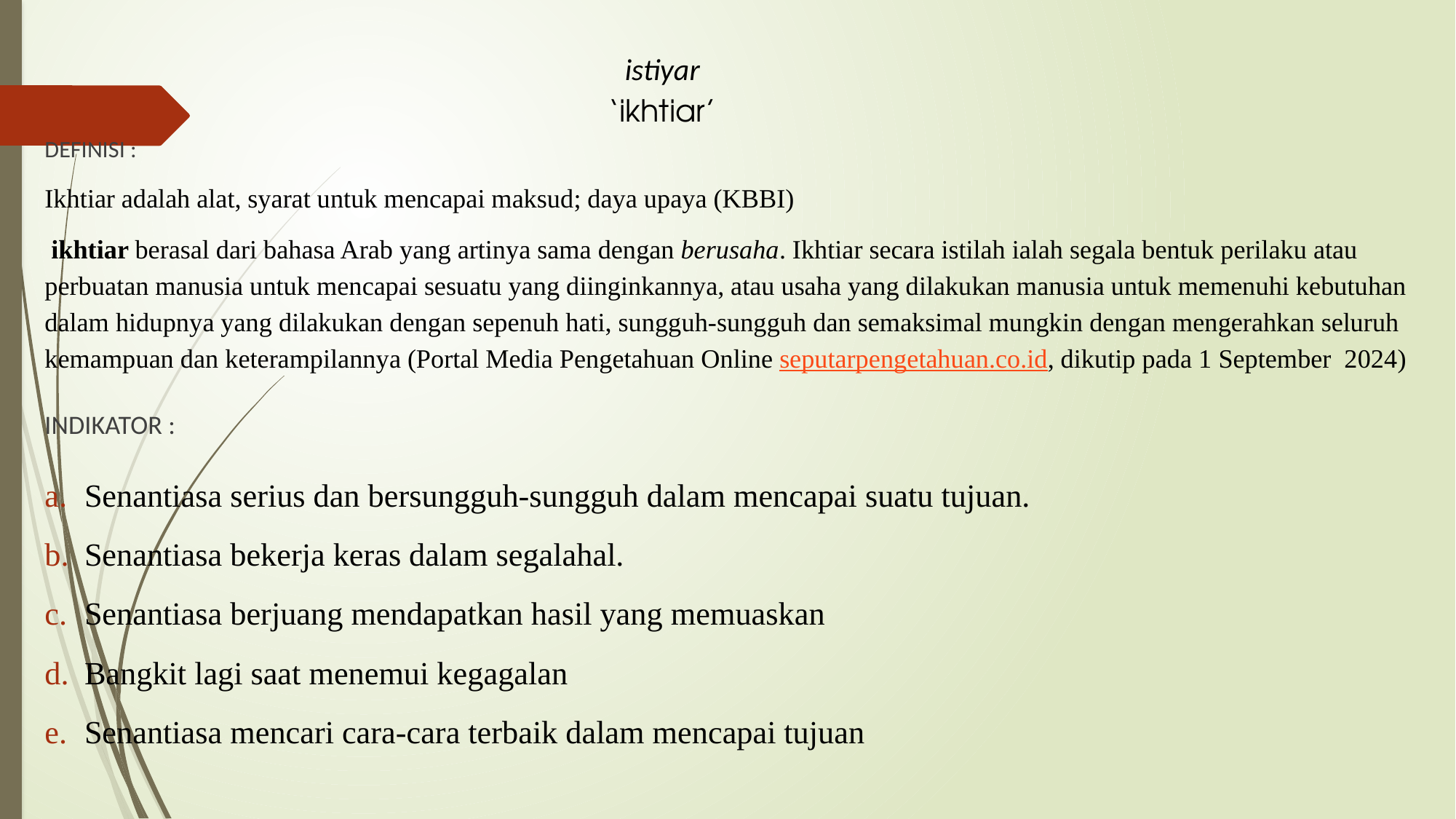

# istiyar ‘ikhtiar’
DEFINISI :
Ikhtiar adalah alat, syarat untuk mencapai maksud; daya upaya (KBBI)
 ikhtiar berasal dari bahasa Arab yang artinya sama dengan berusaha. Ikhtiar secara istilah ialah segala bentuk perilaku atau perbuatan manusia untuk mencapai sesuatu yang diinginkannya, atau usaha yang dilakukan manusia untuk memenuhi kebutuhan dalam hidupnya yang dilakukan dengan sepenuh hati, sungguh-sungguh dan semaksimal mungkin dengan mengerahkan seluruh kemampuan dan keterampilannya (Portal Media Pengetahuan Online seputarpengetahuan.co.id, dikutip pada 1 September  2024)
INDIKATOR :
Senantiasa serius dan bersungguh-sungguh dalam mencapai suatu tujuan.
Senantiasa bekerja keras dalam segalahal.
Senantiasa berjuang mendapatkan hasil yang memuaskan
Bangkit lagi saat menemui kegagalan
Senantiasa mencari cara-cara terbaik dalam mencapai tujuan